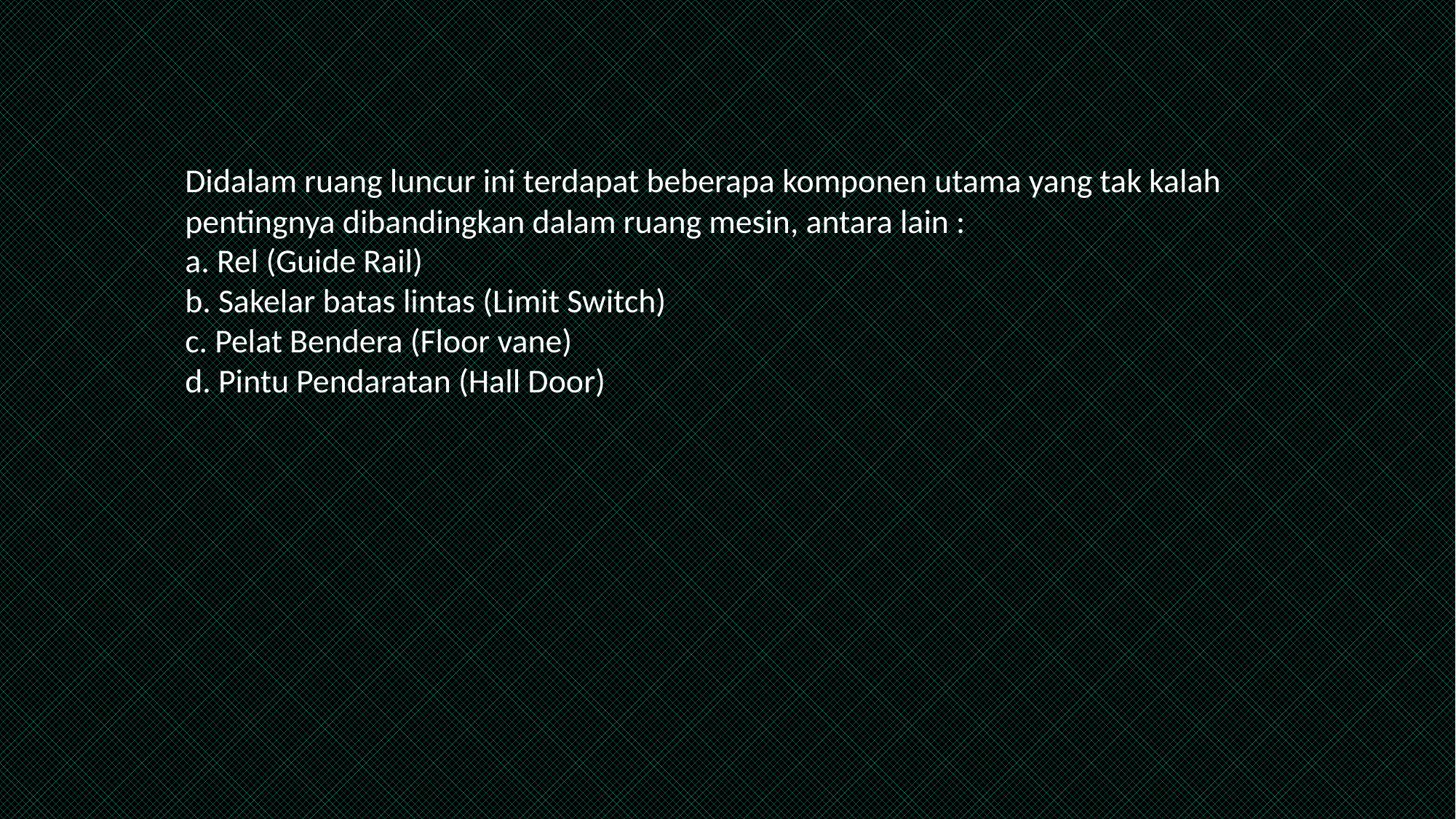

Didalam ruang luncur ini terdapat beberapa komponen utama yang tak kalah pentingnya dibandingkan dalam ruang mesin, antara lain :
a. Rel (Guide Rail)
b. Sakelar batas lintas (Limit Switch)
c. Pelat Bendera (Floor vane)
d. Pintu Pendaratan (Hall Door)